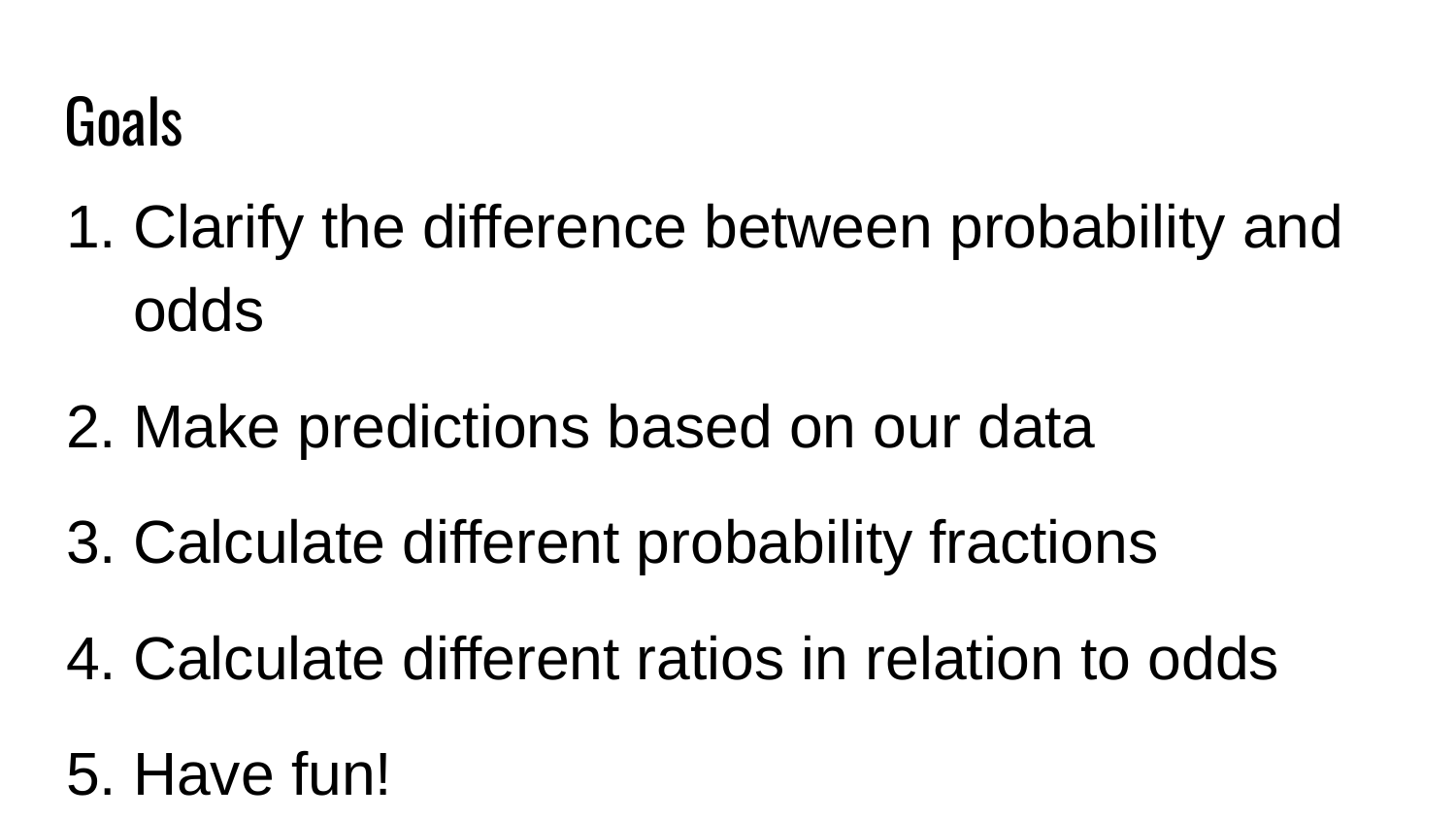

# Goals
Clarify the difference between probability and odds
Make predictions based on our data
Calculate different probability fractions
Calculate different ratios in relation to odds
Have fun!